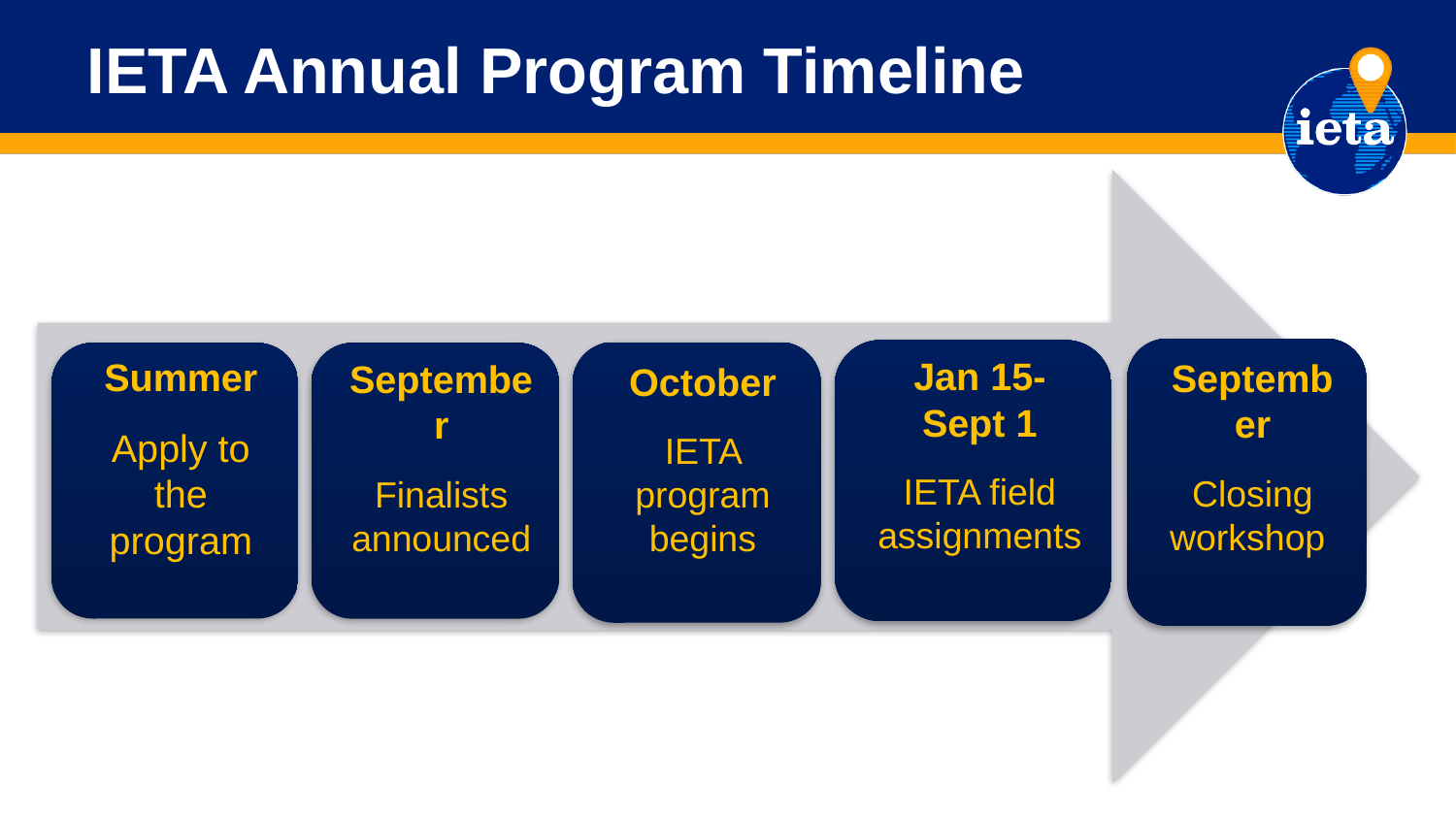

# IETA Annual Program Timeline
Summer

Apply to the program

September

Finalists announced

October

IETA program begins

Jan 15-Sept 1

IETA field assignments

September

Closing workshop